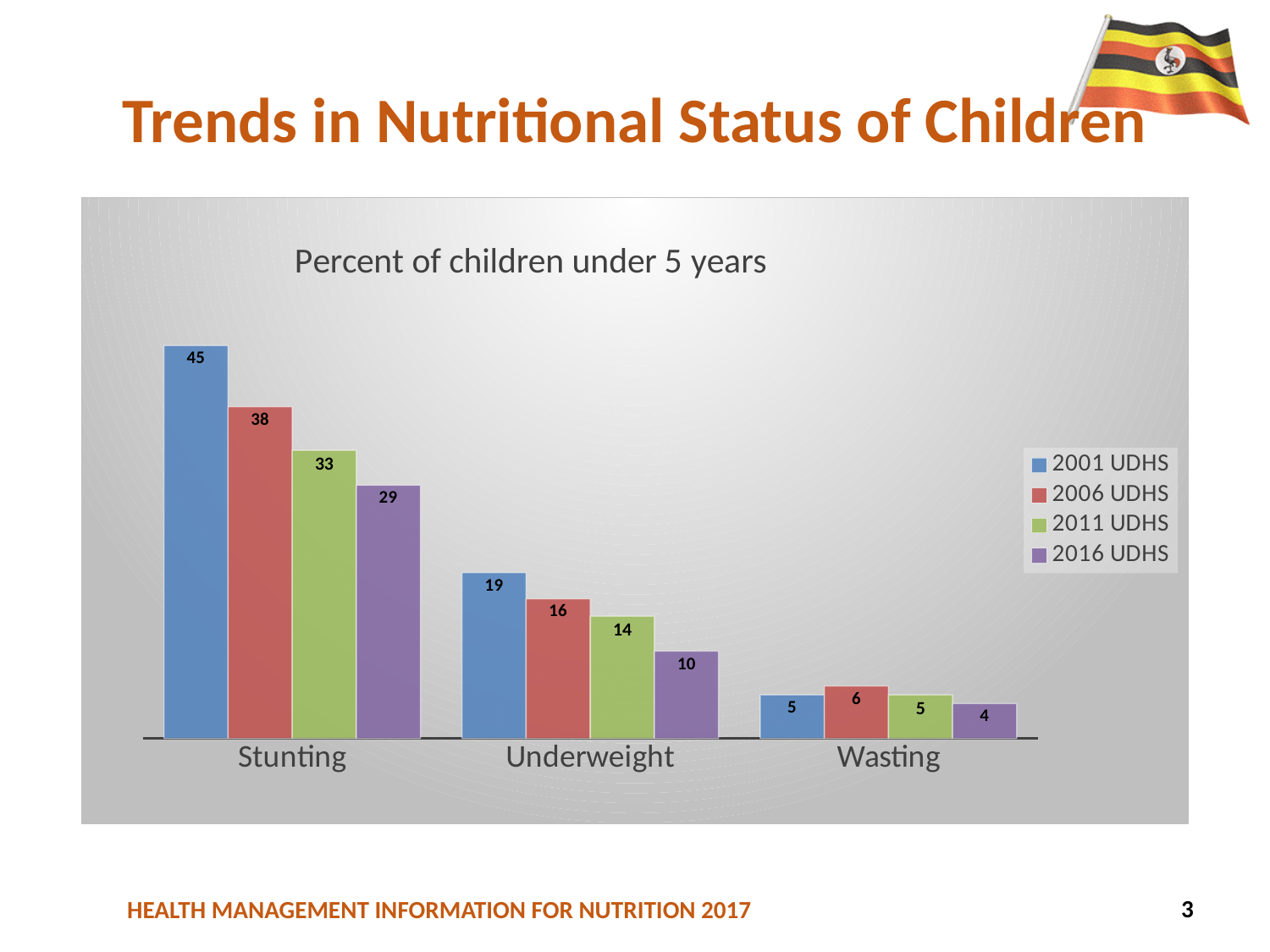

# Trends in Nutritional Status of Children

### Chart: Percent of children under 5 years

| Category |  |  |  |  |
|---|---|---|---|---|
| Stunting | 45.0 | 38.0 | 33.0 | 29.0 |
| Underweight | 19.0 | 16.0 | 14.0 | 10.0 |
| Wasting | 5.0 | 6.0 | 5.0 | 4.0 |
3